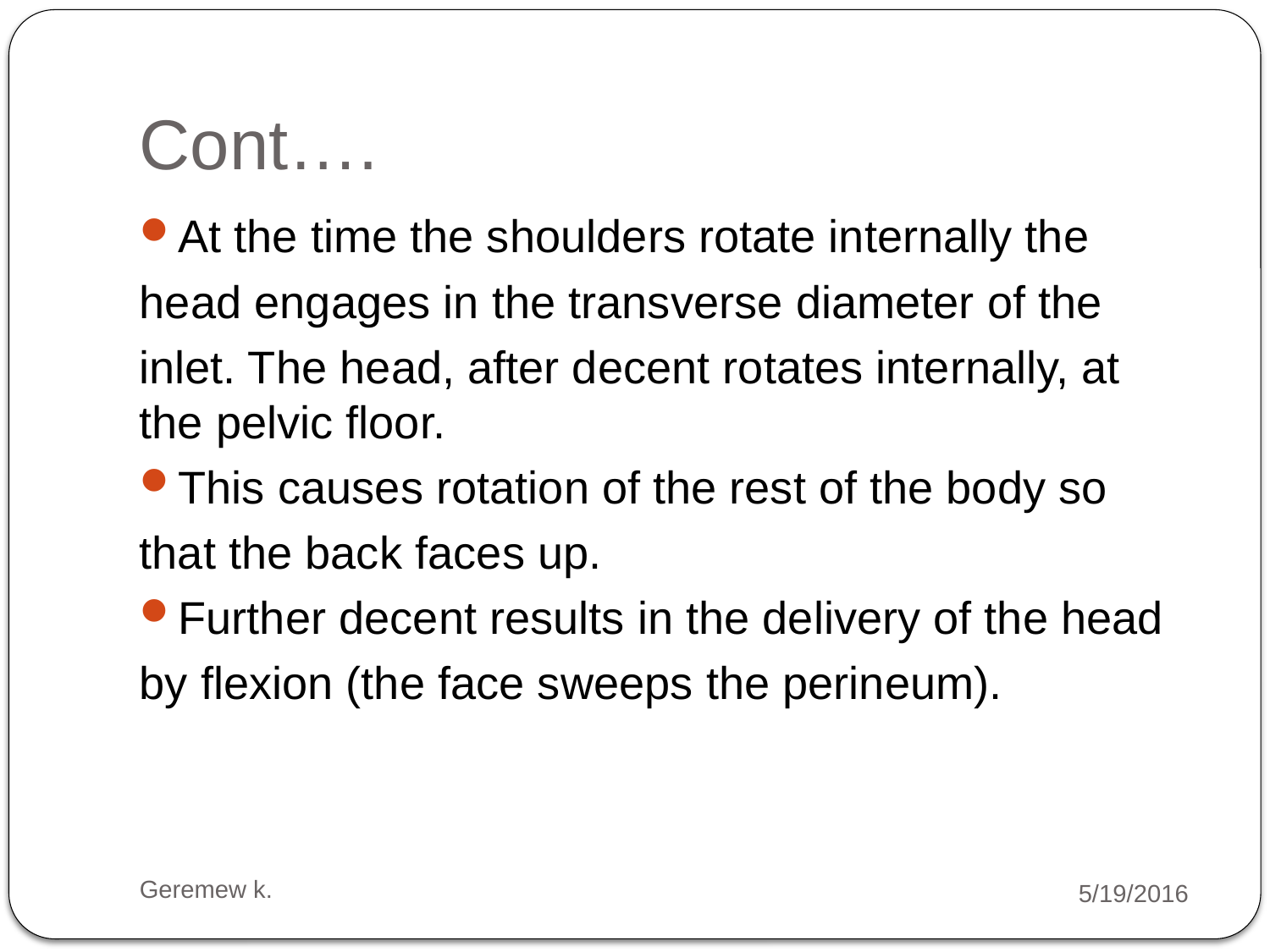

# Cont….
At the time the shoulders rotate internally the
head engages in the transverse diameter of the
inlet. The head, after decent rotates internally, at the pelvic floor.
This causes rotation of the rest of the body so
that the back faces up.
Further decent results in the delivery of the head
by flexion (the face sweeps the perineum).
Geremew k.
5/19/2016